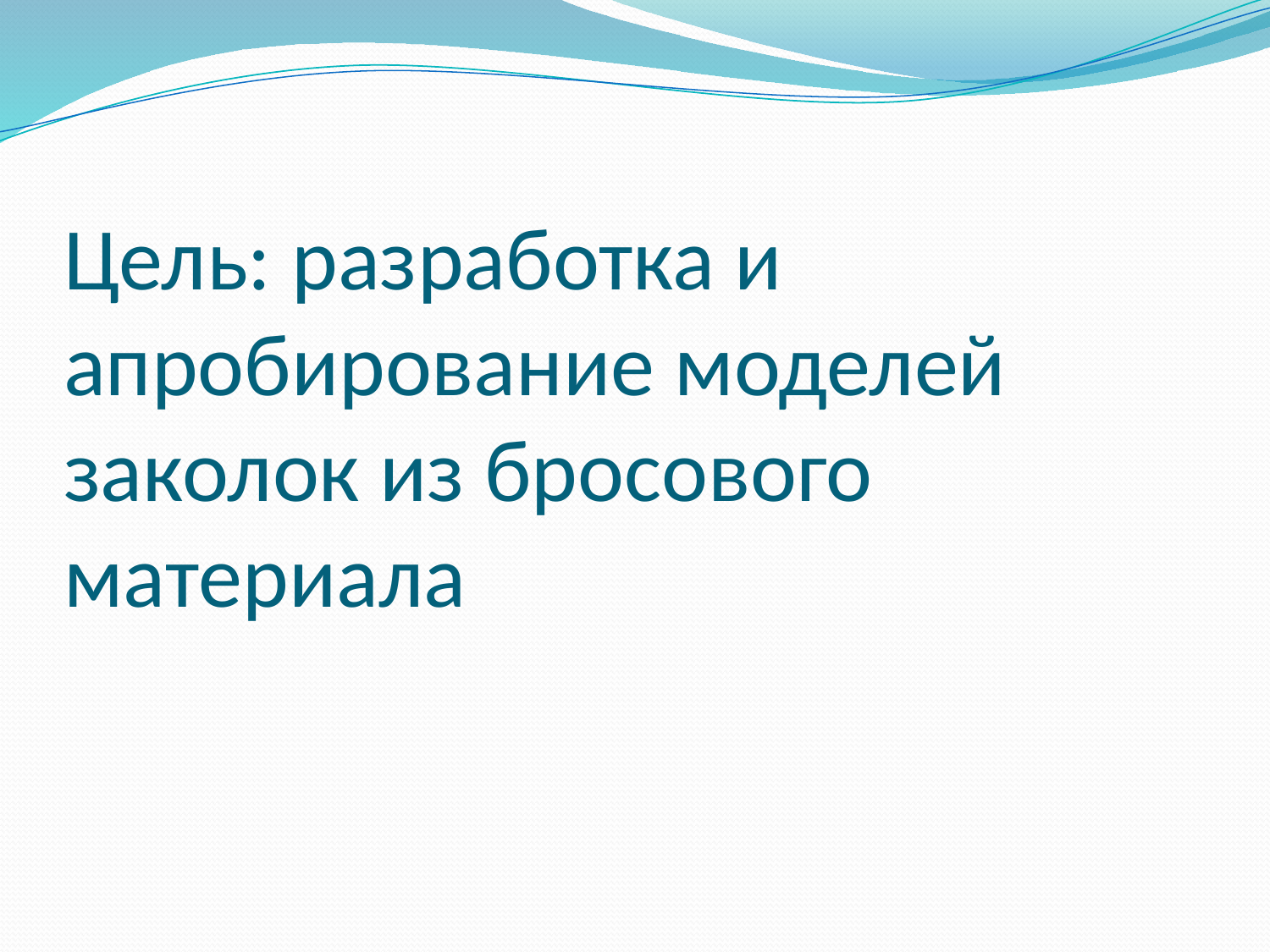

# Цель: разработка и апробирование моделей заколок из бросового материала